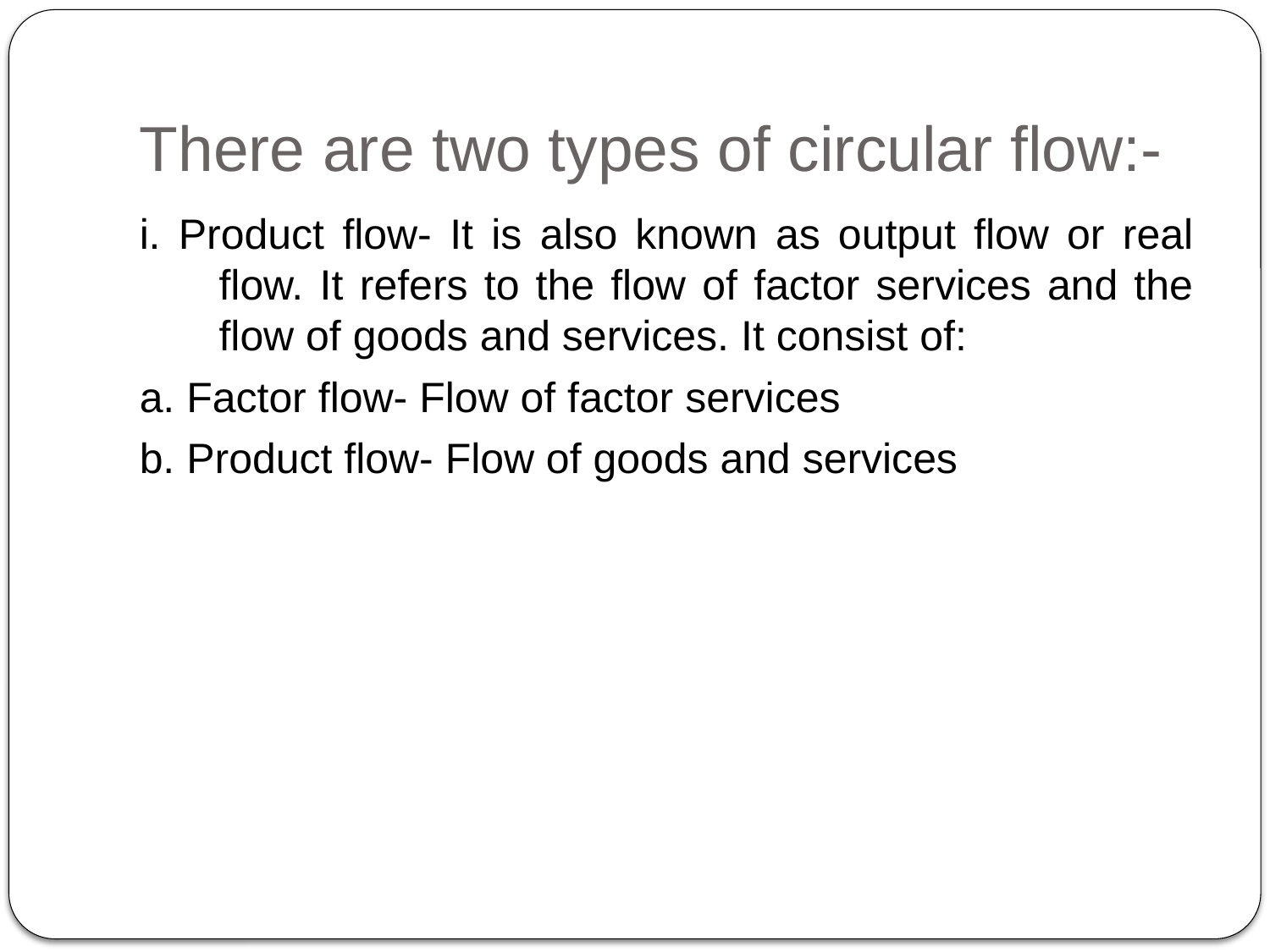

# There are two types of circular flow:-
i. Product flow- It is also known as output flow or real flow. It refers to the flow of factor services and the flow of goods and services. It consist of:
a. Factor flow- Flow of factor services
b. Product flow- Flow of goods and services